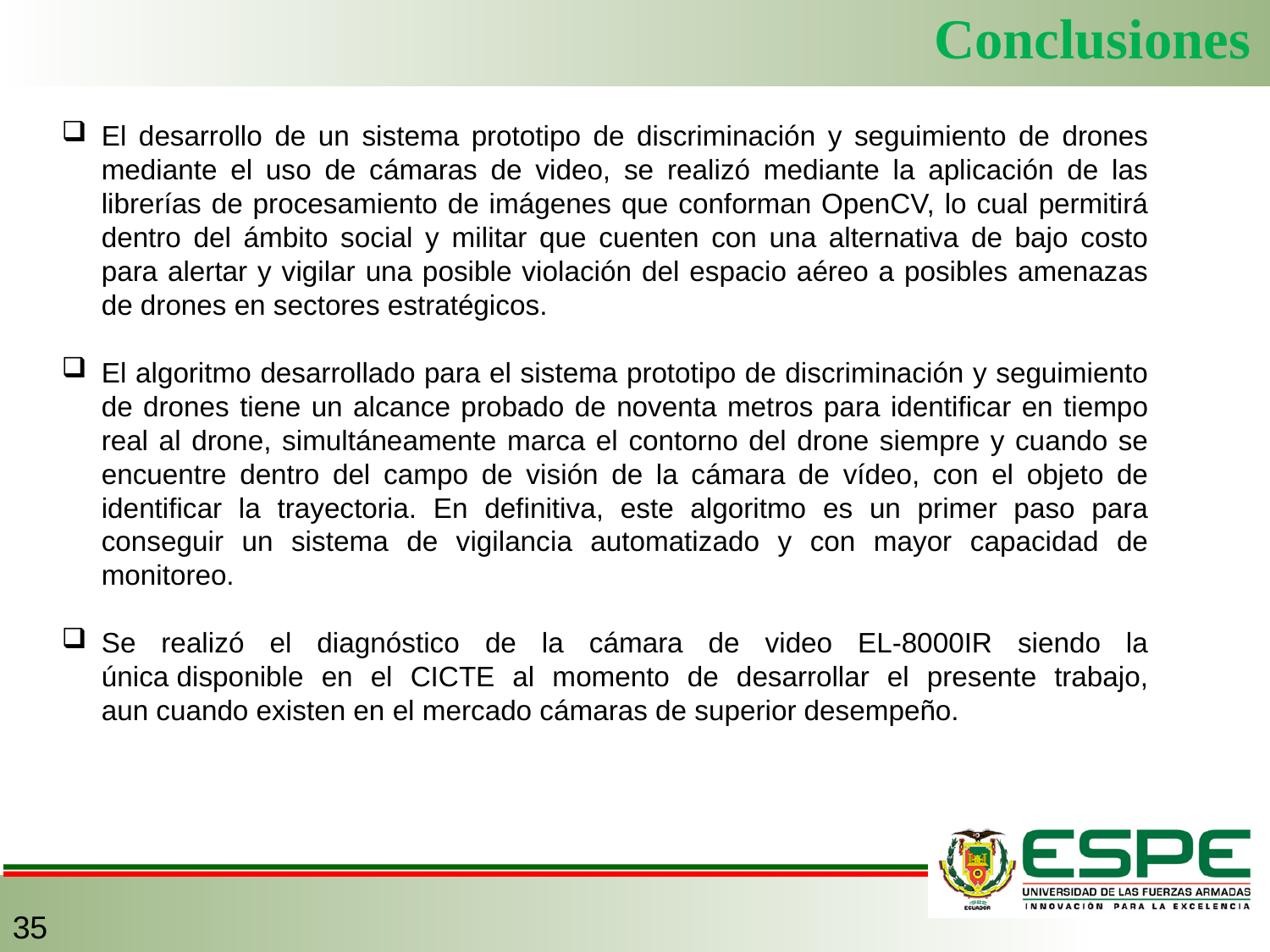

Conclusiones
El desarrollo de un sistema prototipo de discriminación y seguimiento de drones mediante el uso de cámaras de video, se realizó mediante la aplicación de las librerías de procesamiento de imágenes que conforman OpenCV, lo cual permitirá dentro del ámbito social y militar que cuenten con una alternativa de bajo costo para alertar y vigilar una posible violación del espacio aéreo a posibles amenazas de drones en sectores estratégicos.

El algoritmo desarrollado para el sistema prototipo de discriminación y seguimiento de drones tiene un alcance probado de noventa metros para identificar en tiempo real al drone, simultáneamente marca el contorno del drone siempre y cuando se encuentre dentro del campo de visión de la cámara de vídeo, con el objeto de identificar la trayectoria. En definitiva, este algoritmo es un primer paso para conseguir un sistema de vigilancia automatizado y con mayor capacidad de monitoreo.

Se realizó el diagnóstico de la cámara de video EL-8000IR siendo la única disponible en el CICTE al momento de desarrollar el presente trabajo, aun cuando existen en el mercado cámaras de superior desempeño.

35